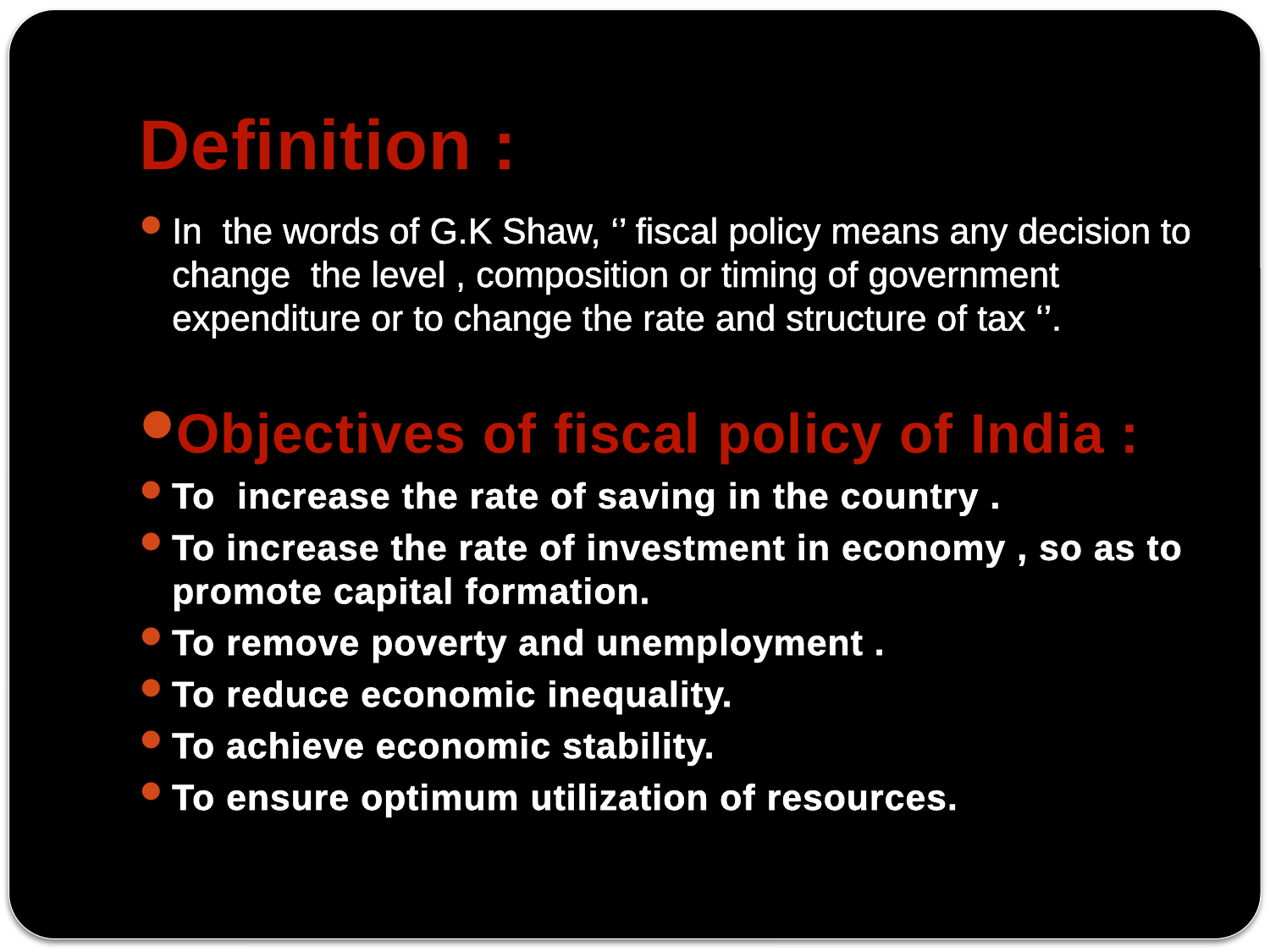

# Definition :
In  the words of G.K Shaw, ‘’ fiscal policy means any decision to change  the level , composition or timing of government expenditure or to change the rate and structure of tax ‘’.

Objectives of fiscal policy of India :
To  increase the rate of saving in the country .
To increase the rate of investment in economy , so as to promote capital formation.
To remove poverty and unemployment .
To reduce economic inequality.
To achieve economic stability.
To ensure optimum utilization of resources.